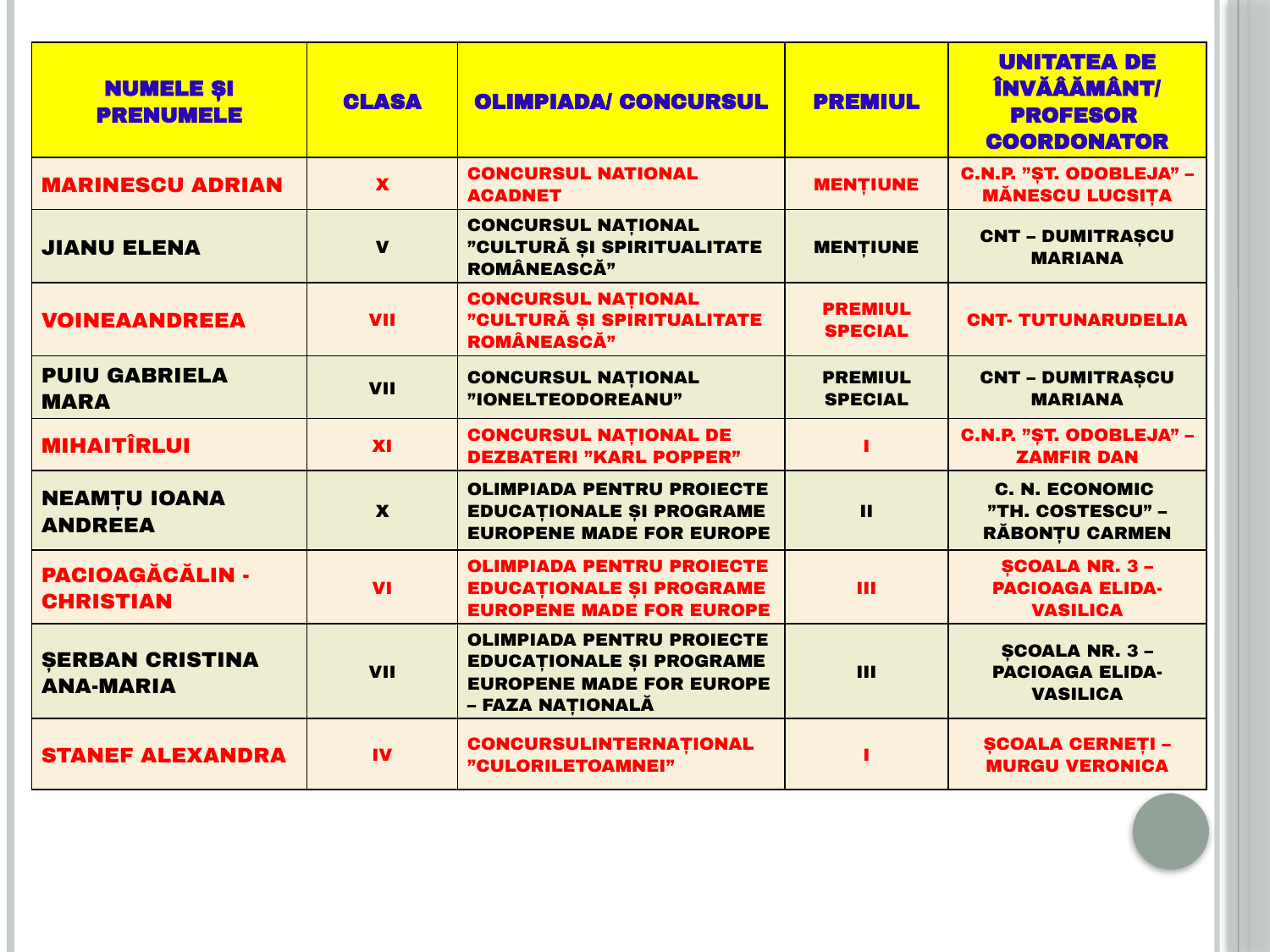

#
| NUMELE ȘI PRENUMELE | CLASA | OLIMPIADA/ CONCURSUL | PREMIUL | UNITATEA DE ÎNVĂÂĂMÂNT/ PROFESOR COORDONATOR |
| --- | --- | --- | --- | --- |
| MARINESCU ADRIAN | X | CONCURSUL NATIONAL ACADNET | MENȚIUNE | C.N.P. ”ȘT. ODOBLEJA” – MĂNESCU LUCSIŢA |
| JIANU ELENA | V | CONCURSUL NAȚIONAL ”CULTURĂ ȘI SPIRITUALITATE ROMÂNEASCĂ” | MENȚIUNE | CNT – DUMITRAȘCU MARIANA |
| VOINEAANDREEA | VII | CONCURSUL NAȚIONAL ”CULTURĂ ȘI SPIRITUALITATE ROMÂNEASCĂ” | PREMIUL SPECIAL | CNT- TUTUNARUDELIA |
| PUIU GABRIELA MARA | VII | CONCURSUL NAȚIONAL ”IONELTEODOREANU” | PREMIUL SPECIAL | CNT – DUMITRAȘCU MARIANA |
| MIHAITÎRLUI | XI | CONCURSUL NAȚIONAL DE DEZBATERI ”KARL POPPER” | I | C.N.P. ”ȘT. ODOBLEJA” – ZAMFIR DAN |
| NEAMȚU IOANA ANDREEA | X | OLIMPIADA PENTRU PROIECTE EDUCAȚIONALE ȘI PROGRAME EUROPENE MADE FOR EUROPE | II | C. N. ECONOMIC ”TH. COSTESCU” – RĂBONȚU CARMEN |
| PACIOAGĂCĂLIN - CHRISTIAN | VI | OLIMPIADA PENTRU PROIECTE EDUCAȚIONALE ȘI PROGRAME EUROPENE MADE FOR EUROPE | III | ȘCOALA NR. 3 – PACIOAGA ELIDA-VASILICA |
| ȘERBAN CRISTINA ANA-MARIA | VII | OLIMPIADA PENTRU PROIECTE EDUCAȚIONALE ȘI PROGRAME EUROPENE MADE FOR EUROPE – FAZA NAȚIONALĂ | III | ȘCOALA NR. 3 – PACIOAGA ELIDA-VASILICA |
| STANEF ALEXANDRA | IV | CONCURSULINTERNAȚIONAL ”CULORILETOAMNEI” | I | ȘCOALA CERNEȚI – MURGU VERONICA |